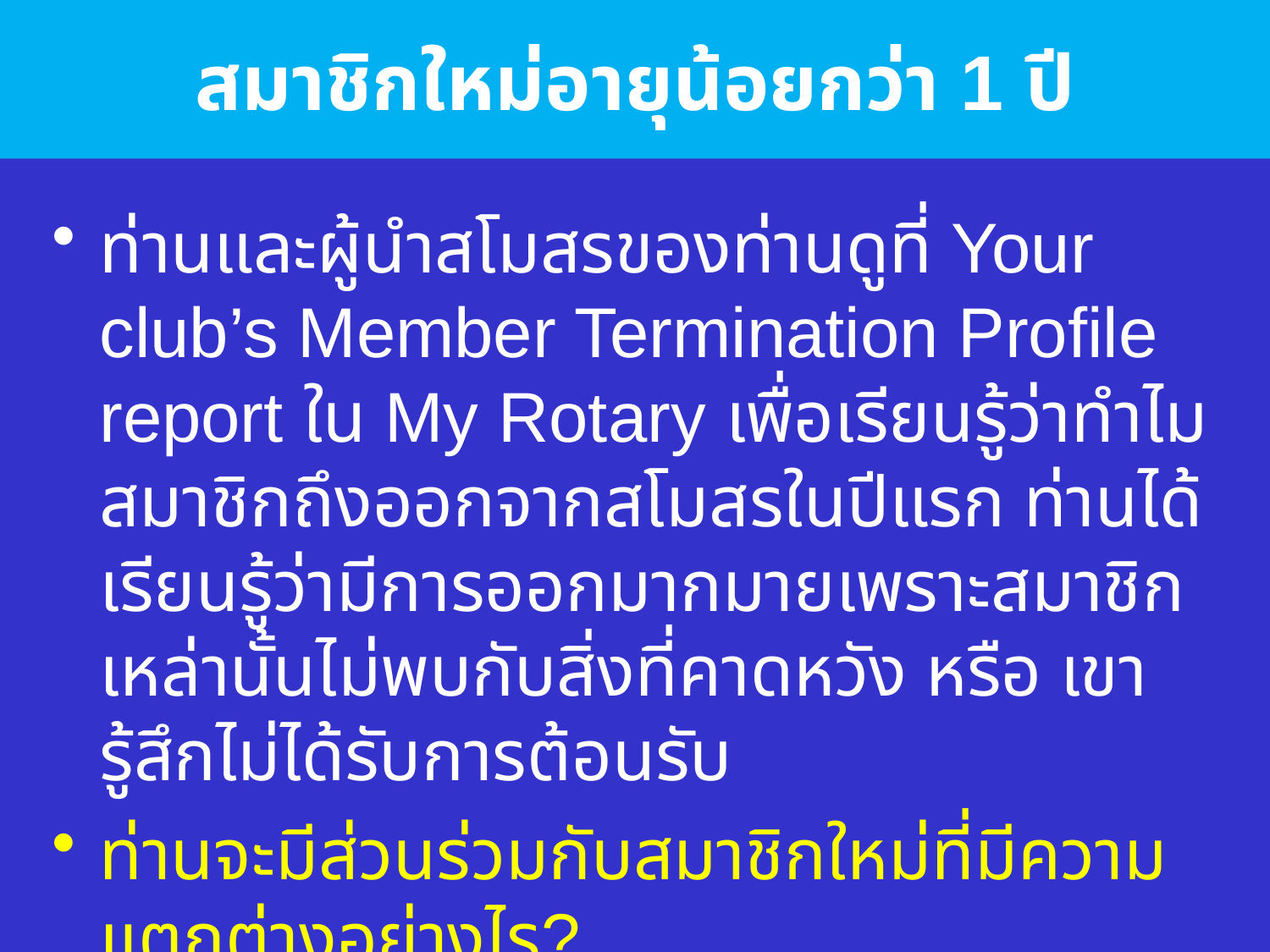

# สมาชิกใหม่อายุน้อยกว่า 1 ปี
ท่านและผู้นำสโมสรของท่านดูที่ Your club’s Member Termination Profile report ใน My Rotary เพื่อเรียนรู้ว่าทำไมสมาชิกถึงออกจากสโมสรในปีแรก ท่านได้เรียนรู้ว่ามีการออกมากมายเพราะสมาชิกเหล่านั้นไม่พบกับสิ่งที่คาดหวัง หรือ เขารู้สึกไม่ได้รับการต้อนรับ
ท่านจะมีส่วนร่วมกับสมาชิกใหม่ที่มีความแตกต่างอย่างไร?